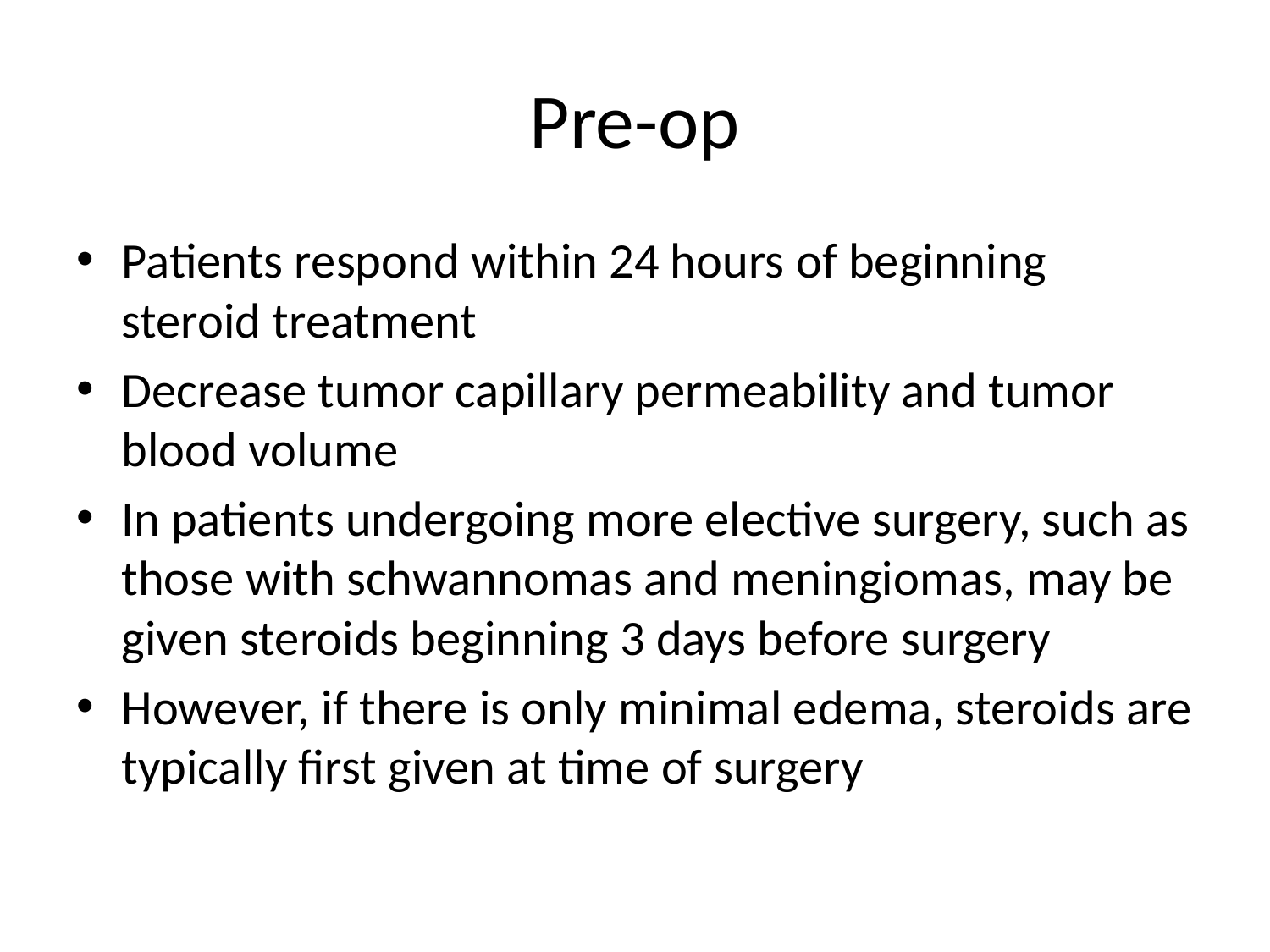

# Pre-op
Patients respond within 24 hours of beginning steroid treatment
Decrease tumor capillary permeability and tumor blood volume
In patients undergoing more elective surgery, such as those with schwannomas and meningiomas, may be given steroids beginning 3 days before surgery
However, if there is only minimal edema, steroids are typically first given at time of surgery